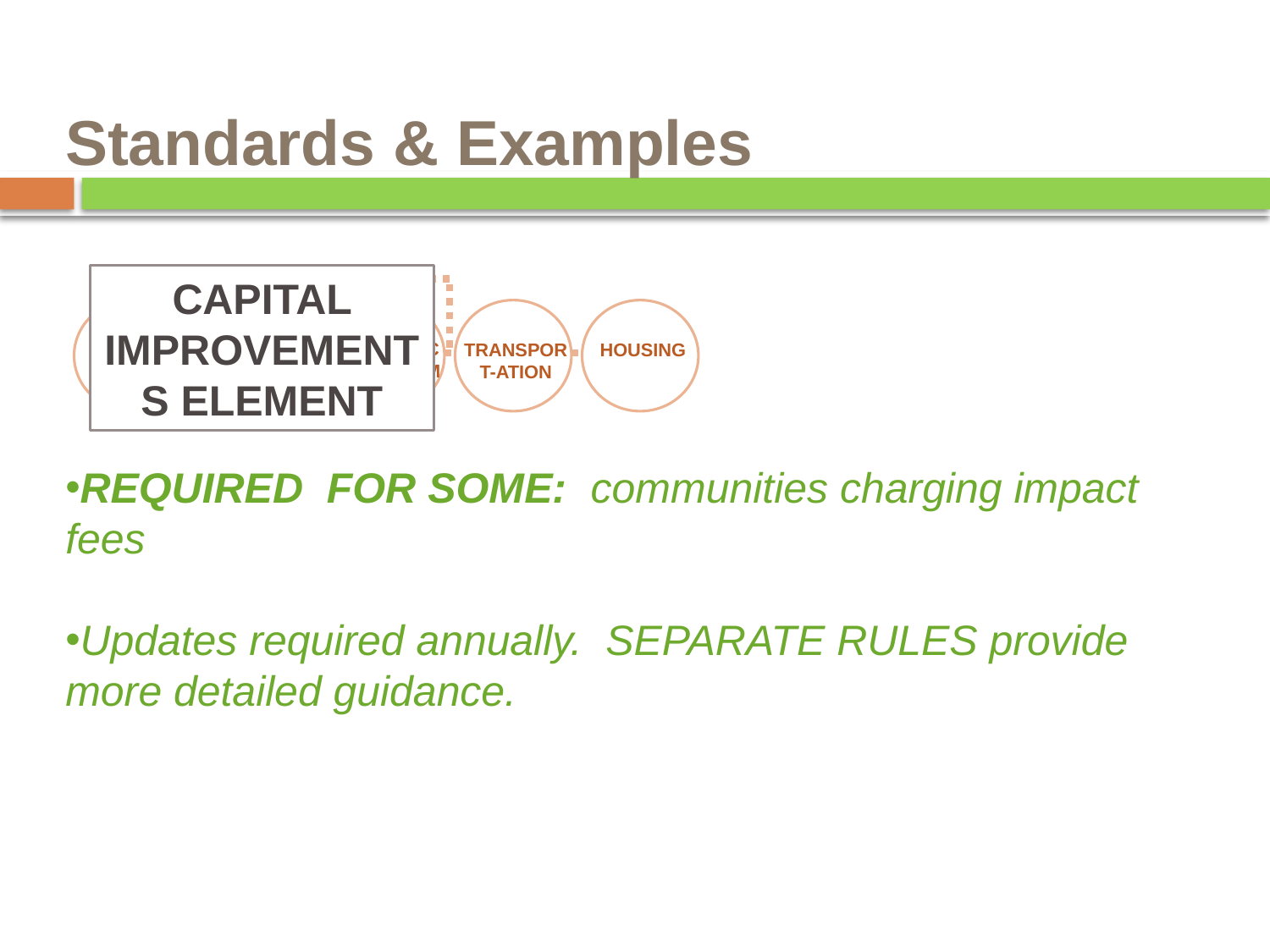

Standards & Examples
REQUIRED for qualifying communities
CAPITAL IMPROVEMENTS ELEMENT

LAND
USE

ECONOMIC DEVELOPMENT

TRANSPORT-ATION

HOUSING

REQUIRED  FOR SOME:  communities charging impact fees

Updates required annually.  SEPARATE RULES provide more detailed guidance.